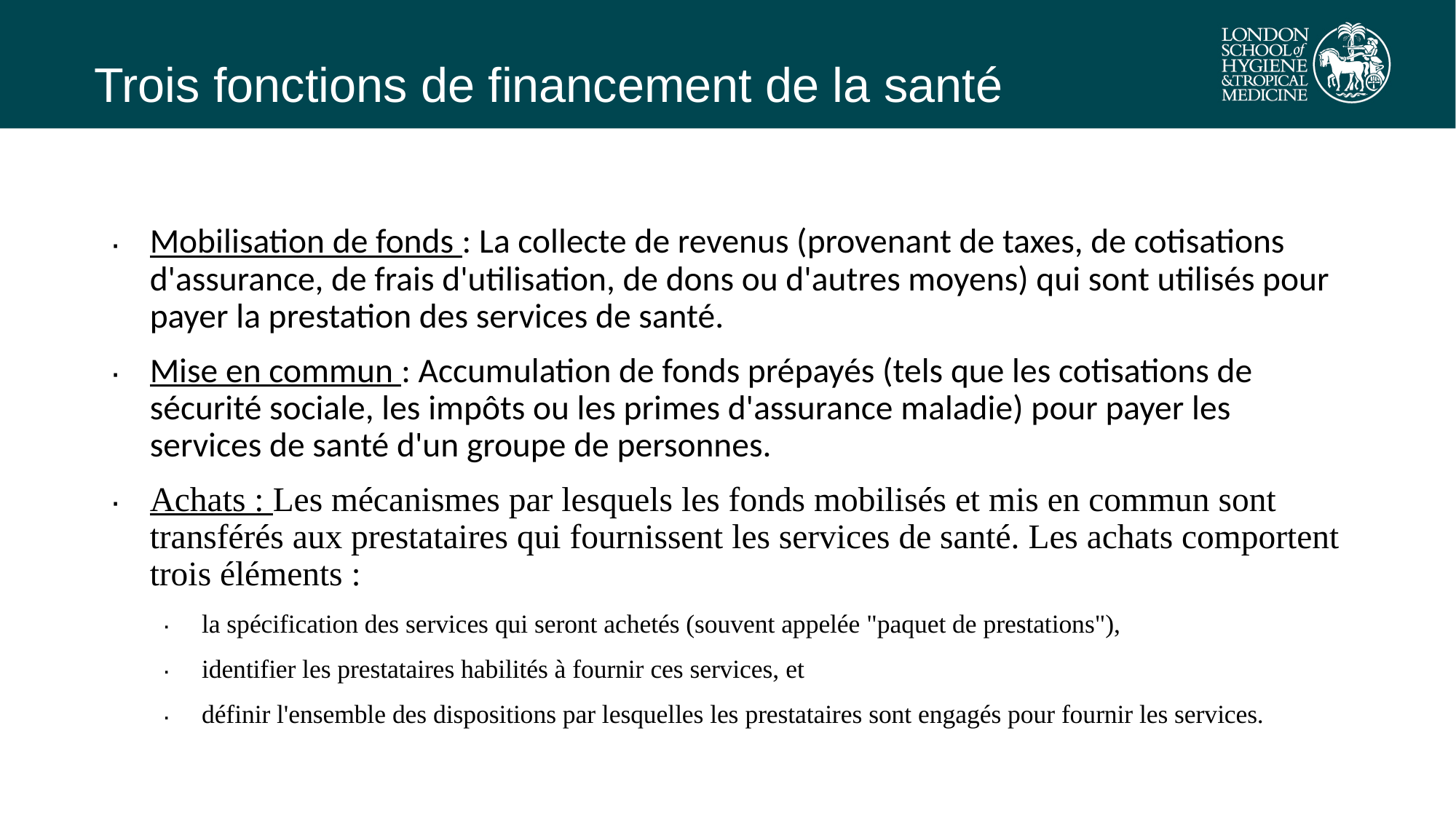

# Trois fonctions de financement de la santé
Mobilisation de fonds : La collecte de revenus (provenant de taxes, de cotisations d'assurance, de frais d'utilisation, de dons ou d'autres moyens) qui sont utilisés pour payer la prestation des services de santé.
Mise en commun : Accumulation de fonds prépayés (tels que les cotisations de sécurité sociale, les impôts ou les primes d'assurance maladie) pour payer les services de santé d'un groupe de personnes.
Achats : Les mécanismes par lesquels les fonds mobilisés et mis en commun sont transférés aux prestataires qui fournissent les services de santé. Les achats comportent trois éléments :
la spécification des services qui seront achetés (souvent appelée "paquet de prestations"),
identifier les prestataires habilités à fournir ces services, et
définir l'ensemble des dispositions par lesquelles les prestataires sont engagés pour fournir les services.